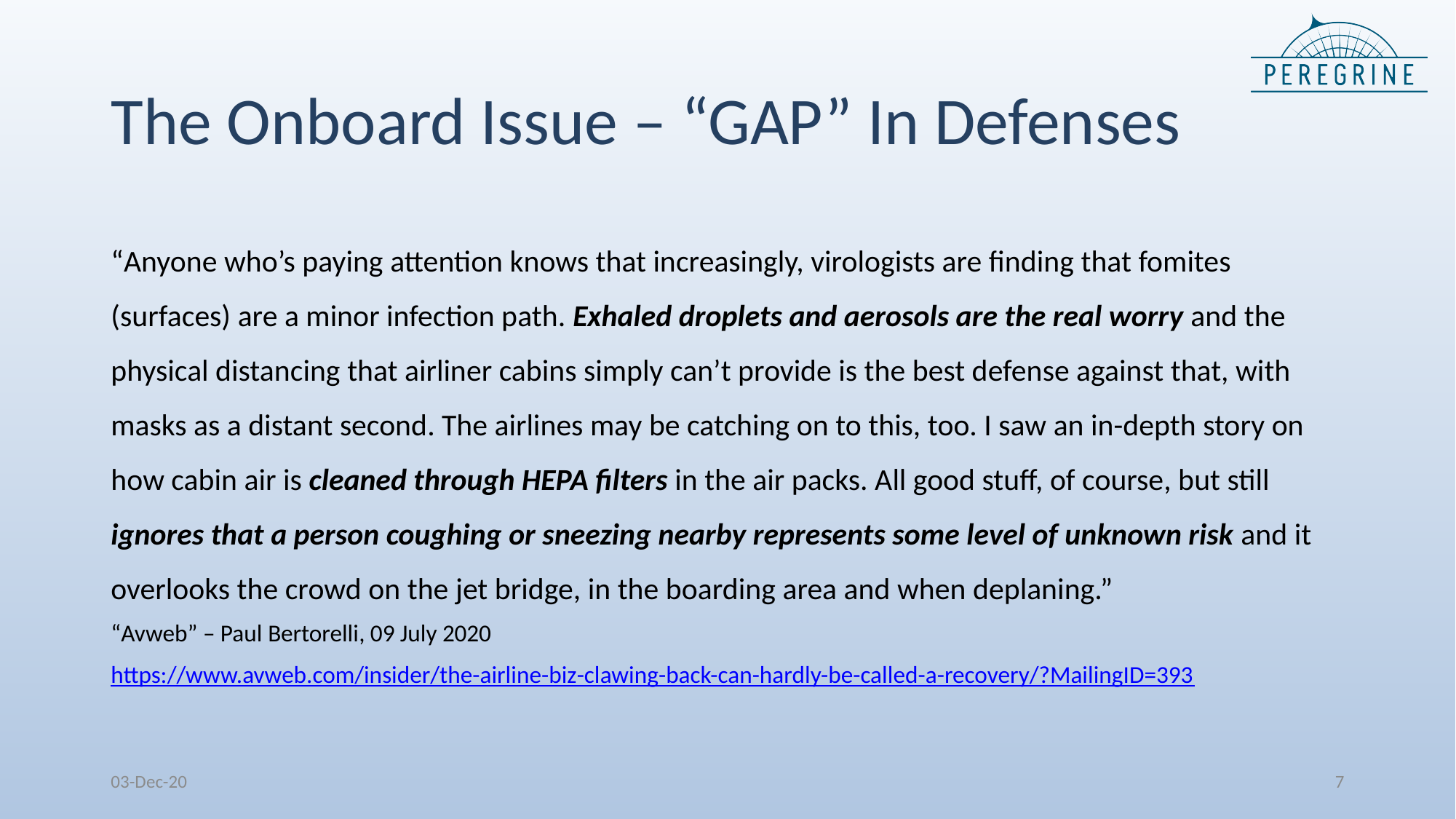

# The Onboard Issue – “GAP” In Defenses
“Anyone who’s paying attention knows that increasingly, virologists are finding that fomites (surfaces) are a minor infection path. Exhaled droplets and aerosols are the real worry and the physical distancing that airliner cabins simply can’t provide is the best defense against that, with masks as a distant second. The airlines may be catching on to this, too. I saw an in-depth story on how cabin air is cleaned through HEPA filters in the air packs. All good stuff, of course, but still ignores that a person coughing or sneezing nearby represents some level of unknown risk and it overlooks the crowd on the jet bridge, in the boarding area and when deplaning.”
“Avweb” – Paul Bertorelli, 09 July 2020
https://www.avweb.com/insider/the-airline-biz-clawing-back-can-hardly-be-called-a-recovery/?MailingID=393

03-Dec-20
7